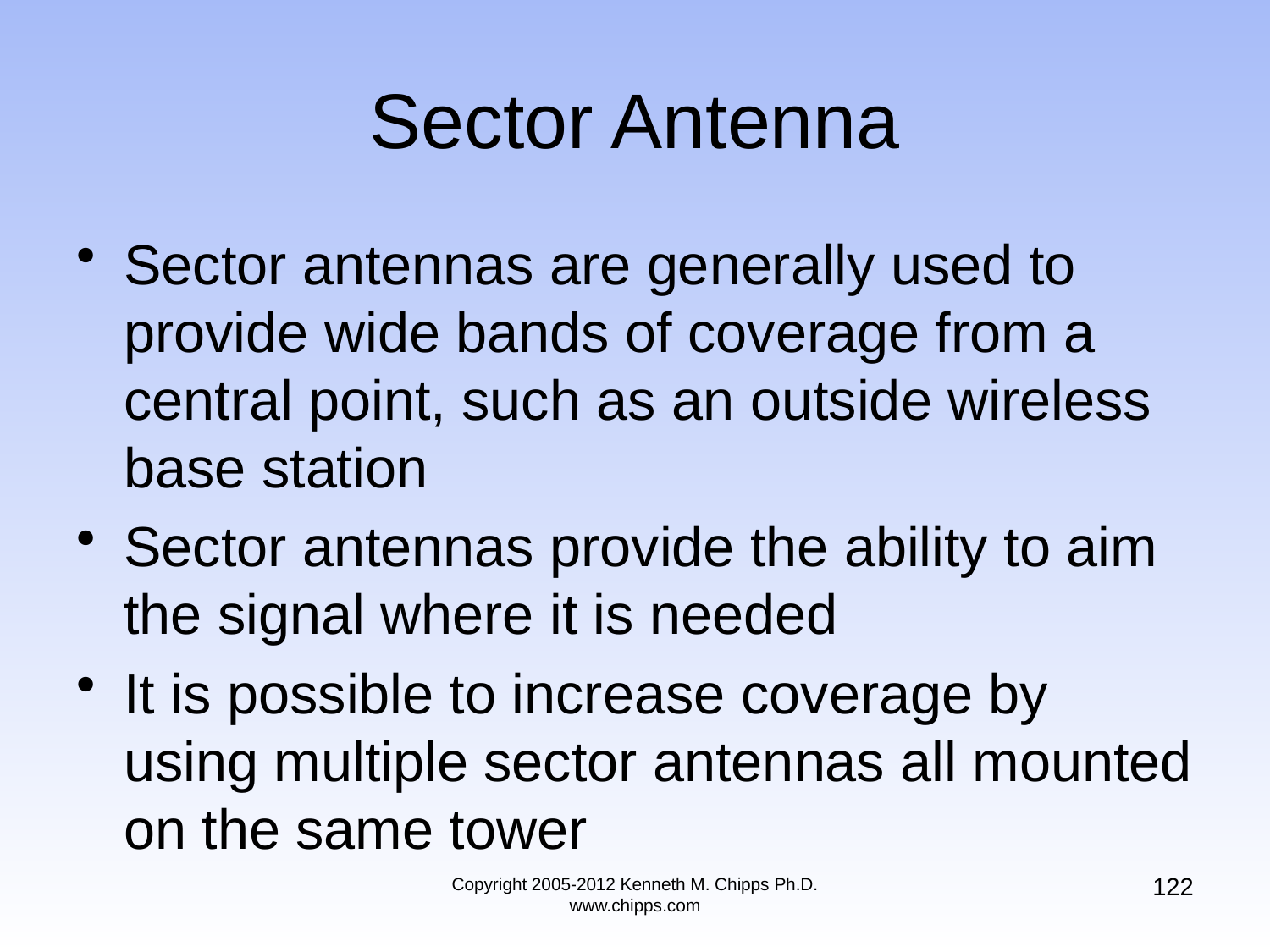

# Sector Antenna
Sector antennas are generally used to provide wide bands of coverage from a central point, such as an outside wireless base station
Sector antennas provide the ability to aim the signal where it is needed
It is possible to increase coverage by using multiple sector antennas all mounted on the same tower
122
Copyright 2005-2012 Kenneth M. Chipps Ph.D. www.chipps.com